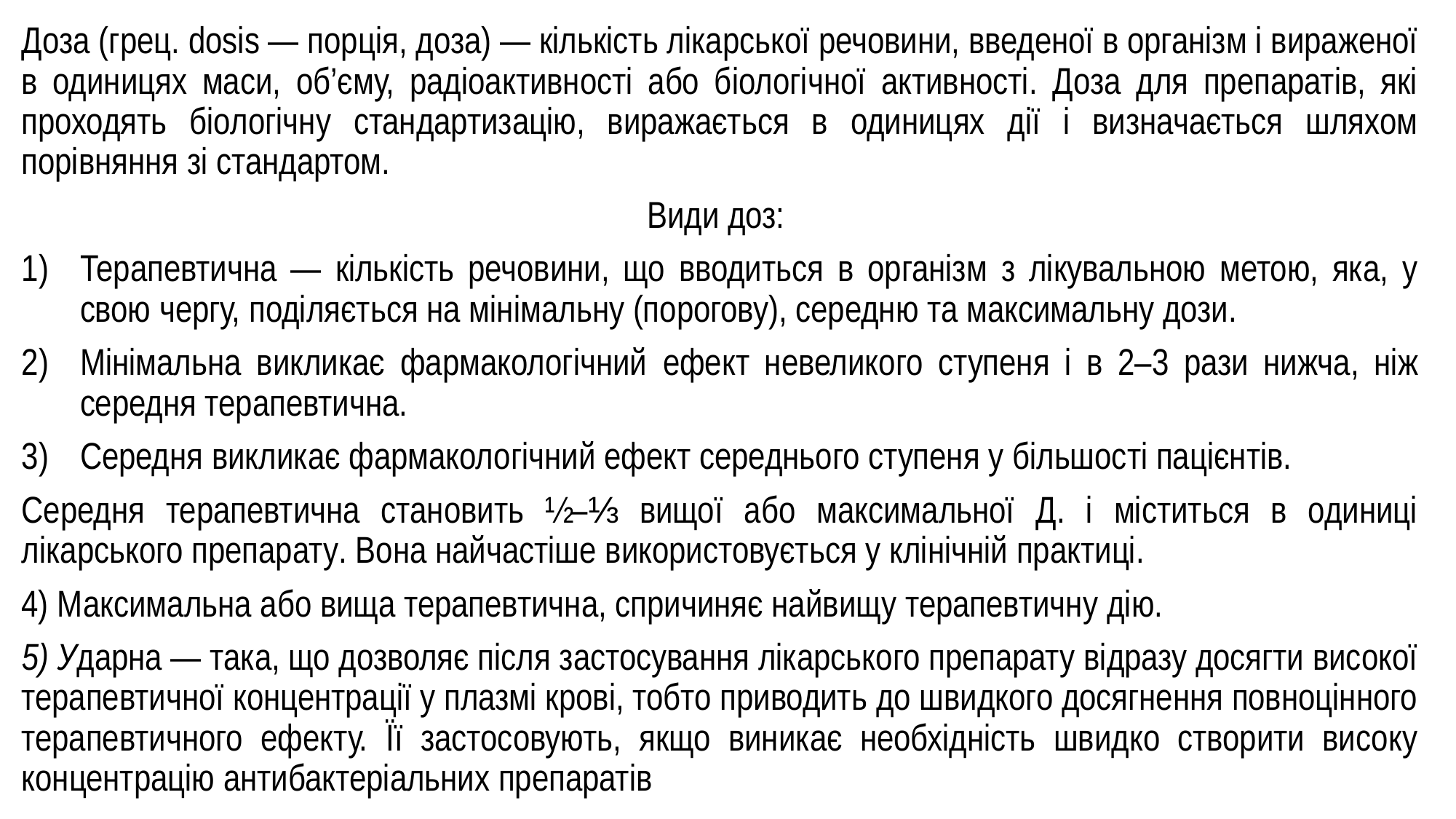

Доза (грец. dosis — порція, доза) — кількість лікарської речовини, введеної в організм і вираженої в одиницях маси, об’єму, радіоактивності або біологічної активності. Доза для препаратів, які проходять біологічну стандартизацію, виражається в одиницях дії і визначається шляхом порівняння зі стандартом.
Види доз:
Терапевтична — кількість речовини, що вводиться в організм з лікувальною метою, яка, у свою чергу, поділяється на мінімальну (порогову), середню та максимальну дози.
Мінімальна викликає фармакологічний ефект невеликого ступеня і в 2–3 рази нижча, ніж середня терапевтична.
Середня викликає фармакологічний ефект середнього ступеня у більшості пацієнтів.
Середня терапевтична становить ½–⅓ вищої або максимальної Д. і міститься в одиниці лікарського препарату. Вона найчастіше використовується у клінічній практиці.
4) Максимальна або вища терапевтична, спричиняє найвищу терапевтичну дію.
5) Ударна — така, що дозволяє після застосування лікарського препарату відразу досягти високої терапевтичної концентрації у плазмі крові, тобто приводить до швидкого досягнення повноцінного терапевтичного ефекту. Її застосовують, якщо виникає необхідність швидко створити високу концентрацію антибактеріальних препаратів